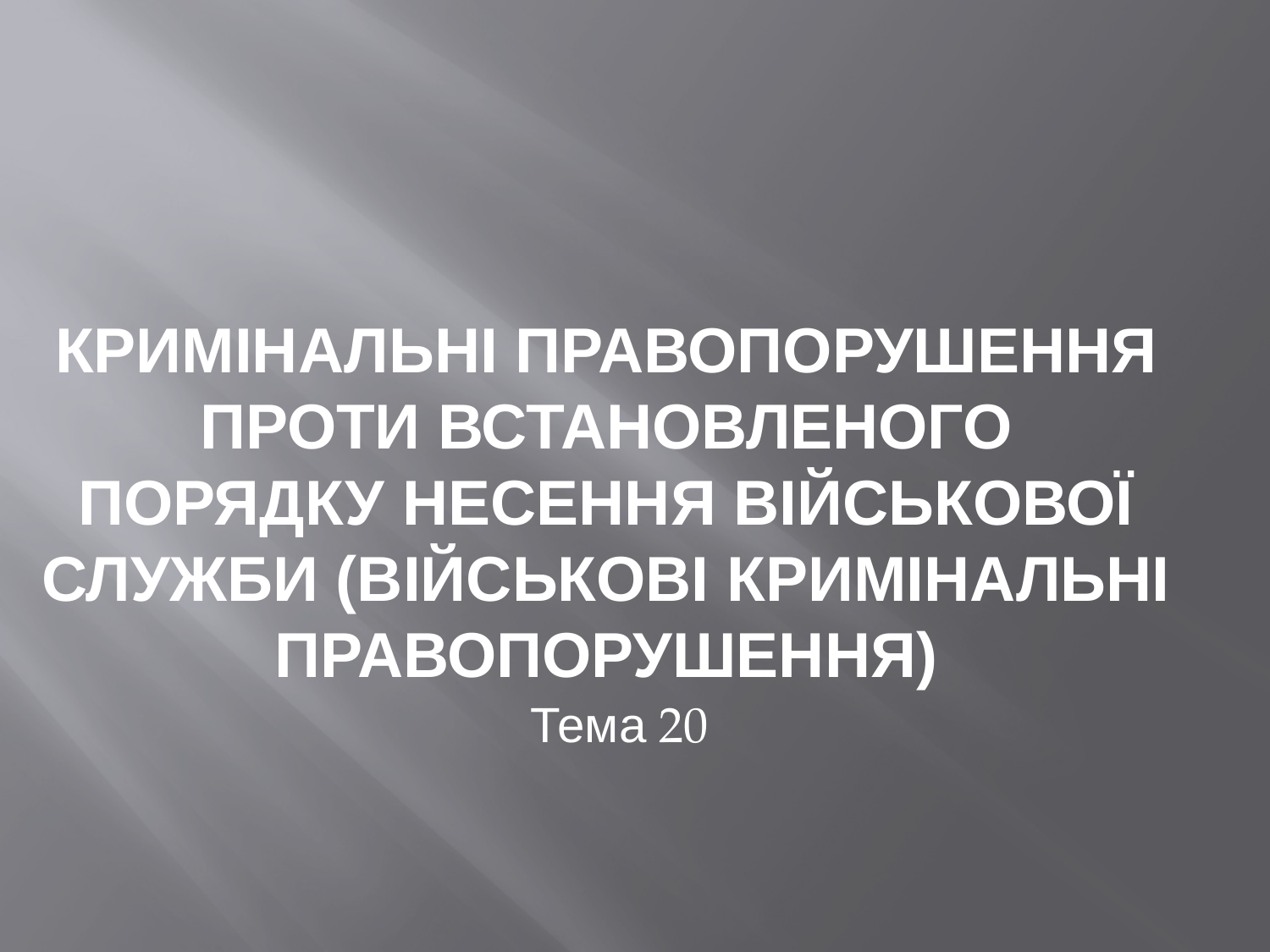

# КРИМІНАЛЬНІ ПРАВОПОРУШЕННЯ ПРОТИ ВСТАНОВЛЕНОГО ПОРЯДКУ НЕСЕННЯ ВІЙСЬКОВОЇ СЛУЖБИ (ВІЙСЬКОВІ КРИМІНАЛЬНІ ПРАВОПОРУШЕННЯ)
Тема 20